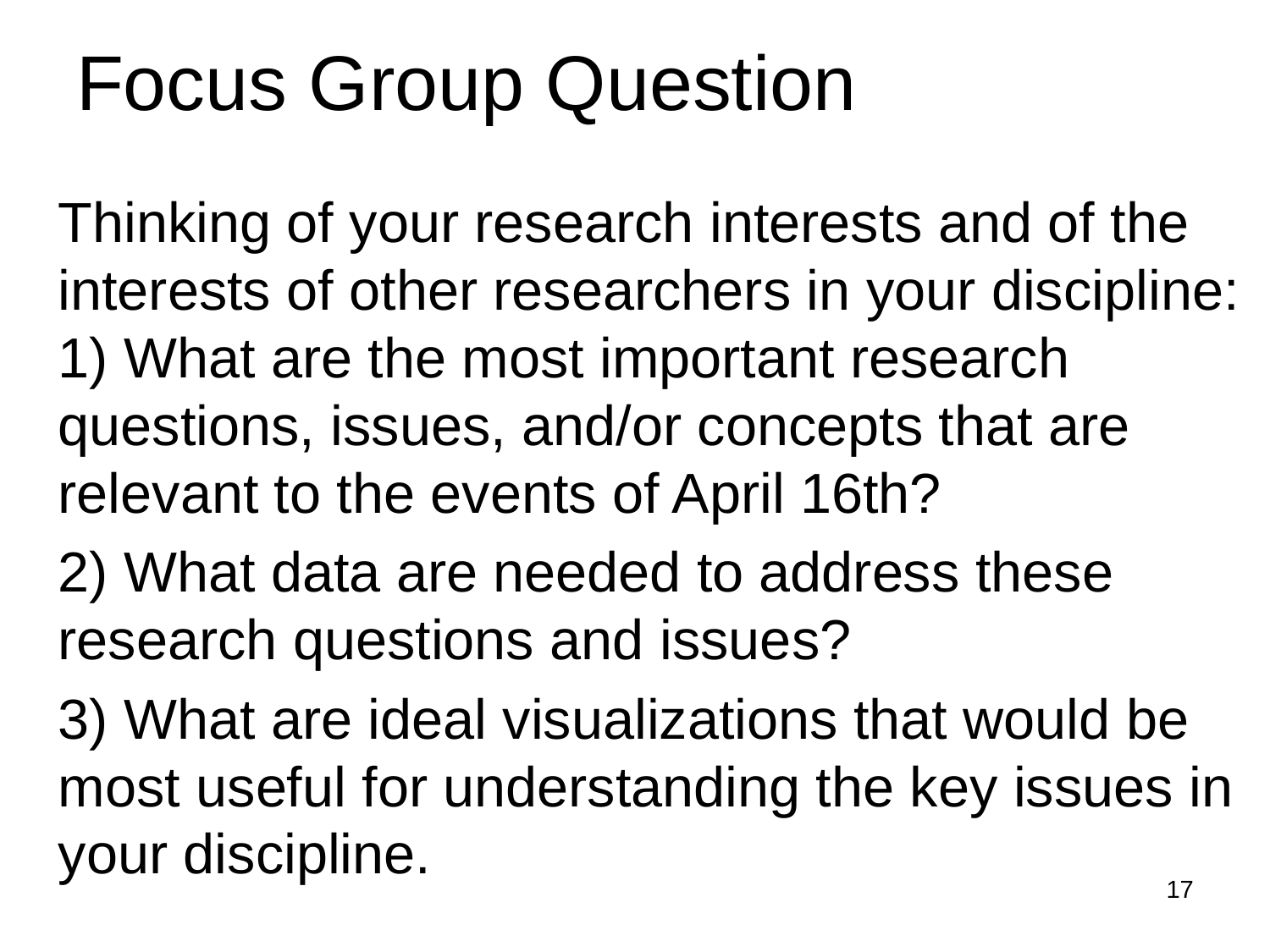

# Focus Group Question
Thinking of your research interests and of the interests of other researchers in your discipline: 1) What are the most important research questions, issues, and/or concepts that are relevant to the events of April 16th?
2) What data are needed to address these research questions and issues?
3) What are ideal visualizations that would be most useful for understanding the key issues in your discipline.
17